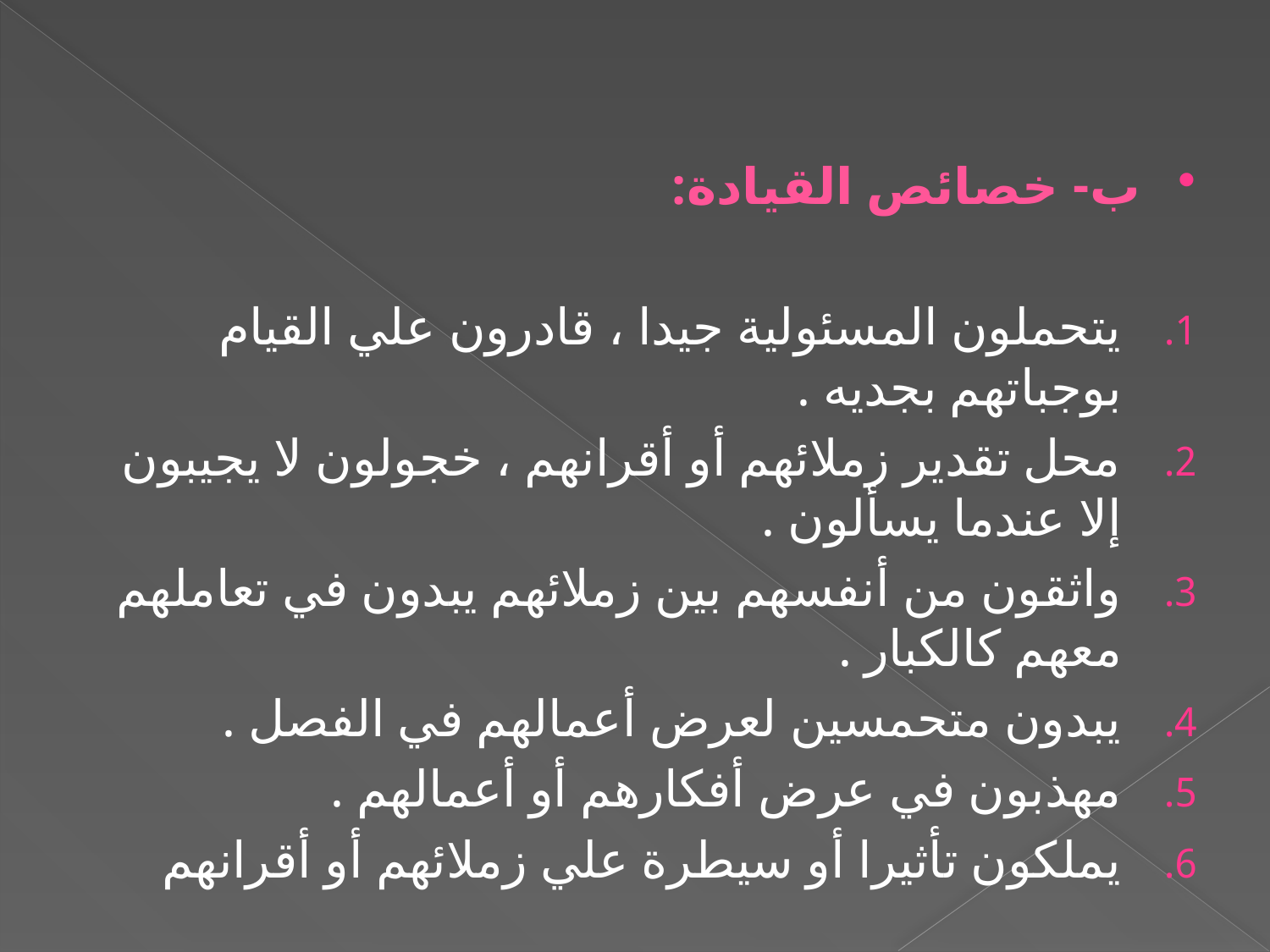

ب- خصائص القيادة:

	يتحملون المسئولية جيدا ، قادرون علي القيام بوجباتهم بجديه .
	محل تقدير زملائهم أو أقرانهم ، خجولون لا يجيبون إلا عندما يسألون .
	واثقون من أنفسهم بين زملائهم يبدون في تعاملهم معهم كالكبار .
	يبدون متحمسين لعرض أعمالهم في الفصل .
	مهذبون في عرض أفكارهم أو أعمالهم .
	يملكون تأثيرا أو سيطرة علي زملائهم أو أقرانهم